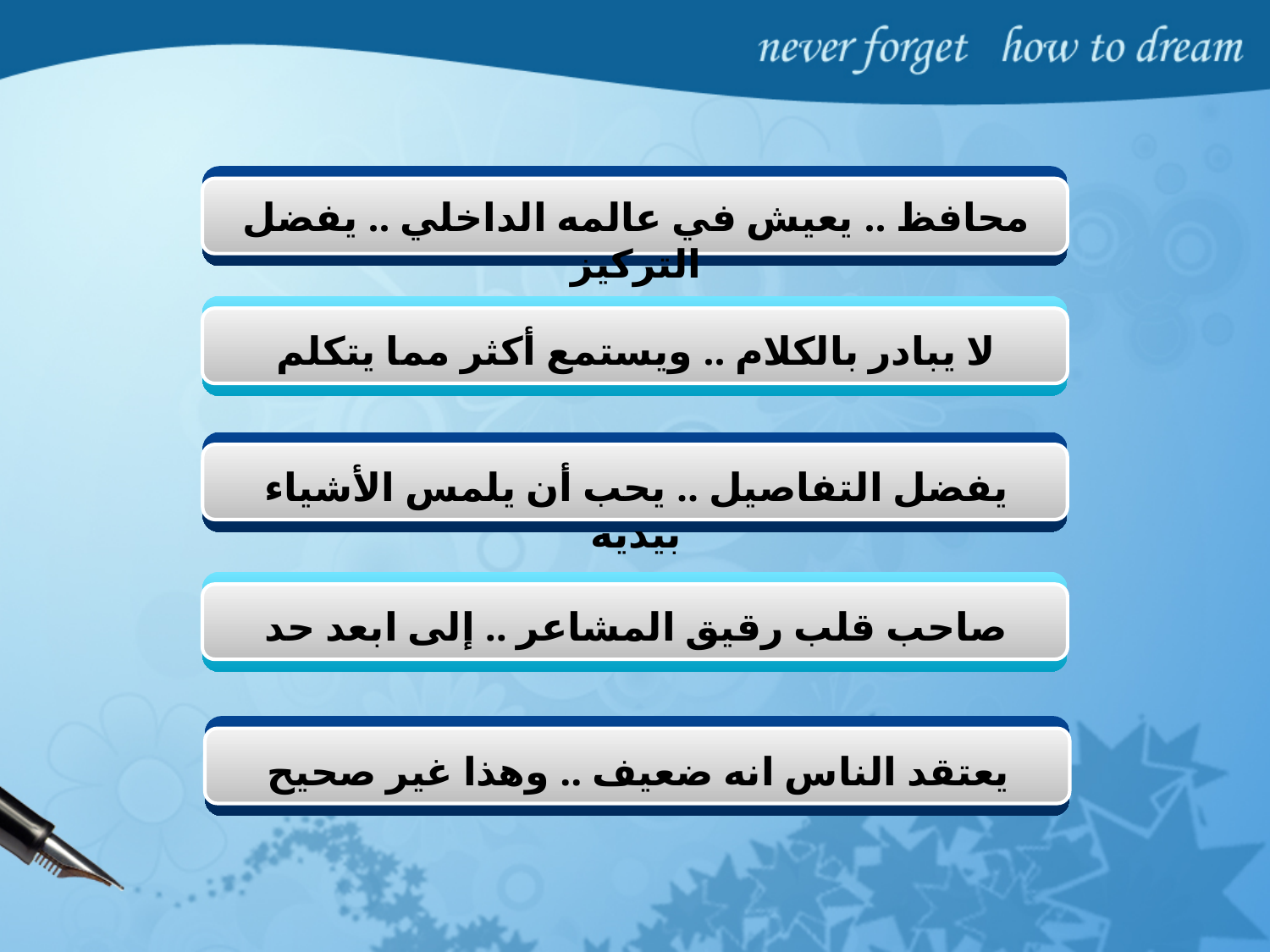

محافظ .. يعيش في عالمه الداخلي .. يفضل التركيز

لا يبادر بالكلام .. ويستمع أكثر مما يتكلم

يفضل التفاصيل .. يحب أن يلمس الأشياء بيديه

صاحب قلب رقيق المشاعر .. إلى ابعد حد

يعتقد الناس انه ضعيف .. وهذا غير صحيح